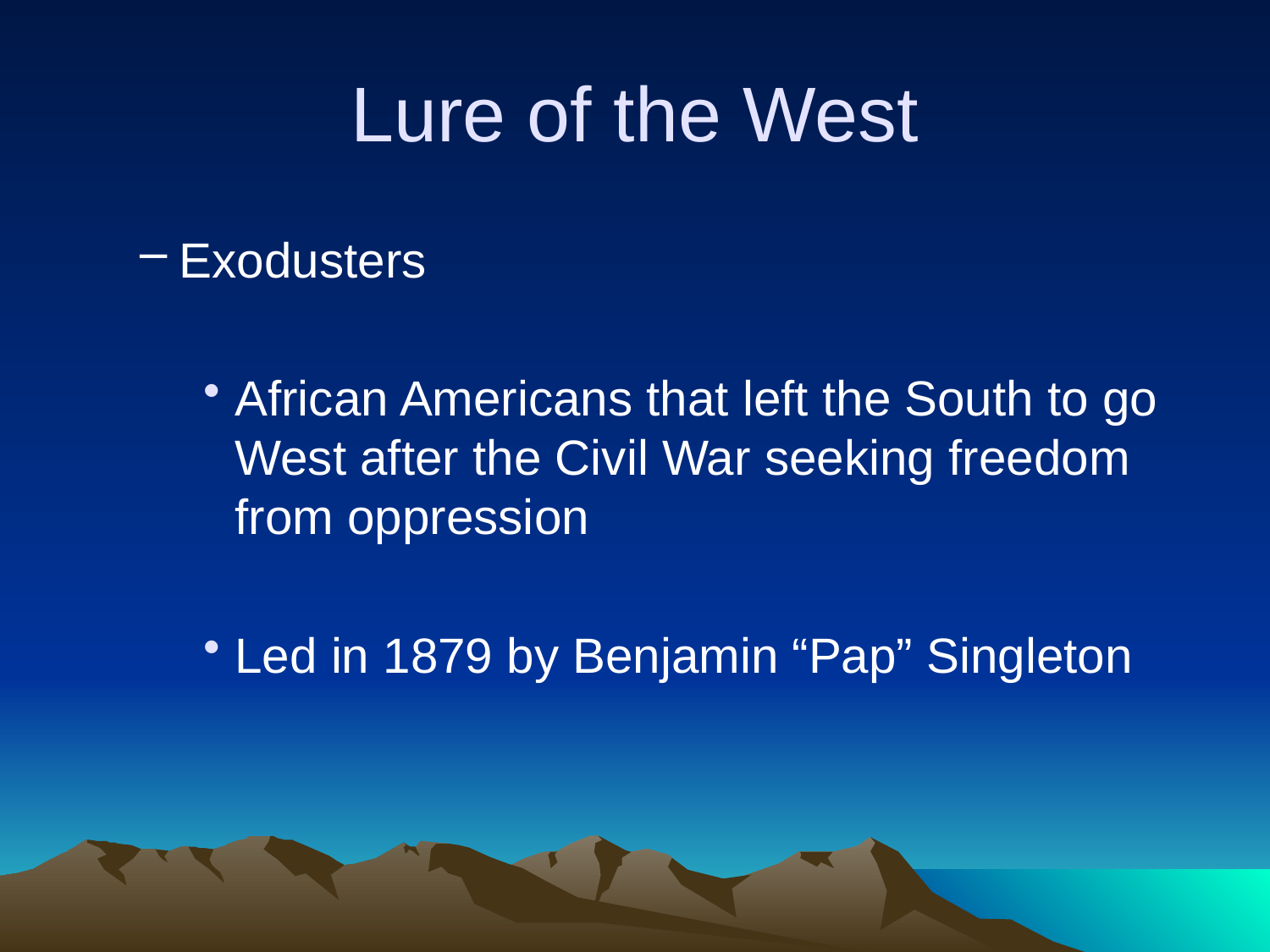

# Lure of the West
Exodusters

African Americans that left the South to go West after the Civil War seeking freedom from oppression

Led in 1879 by Benjamin “Pap” Singleton